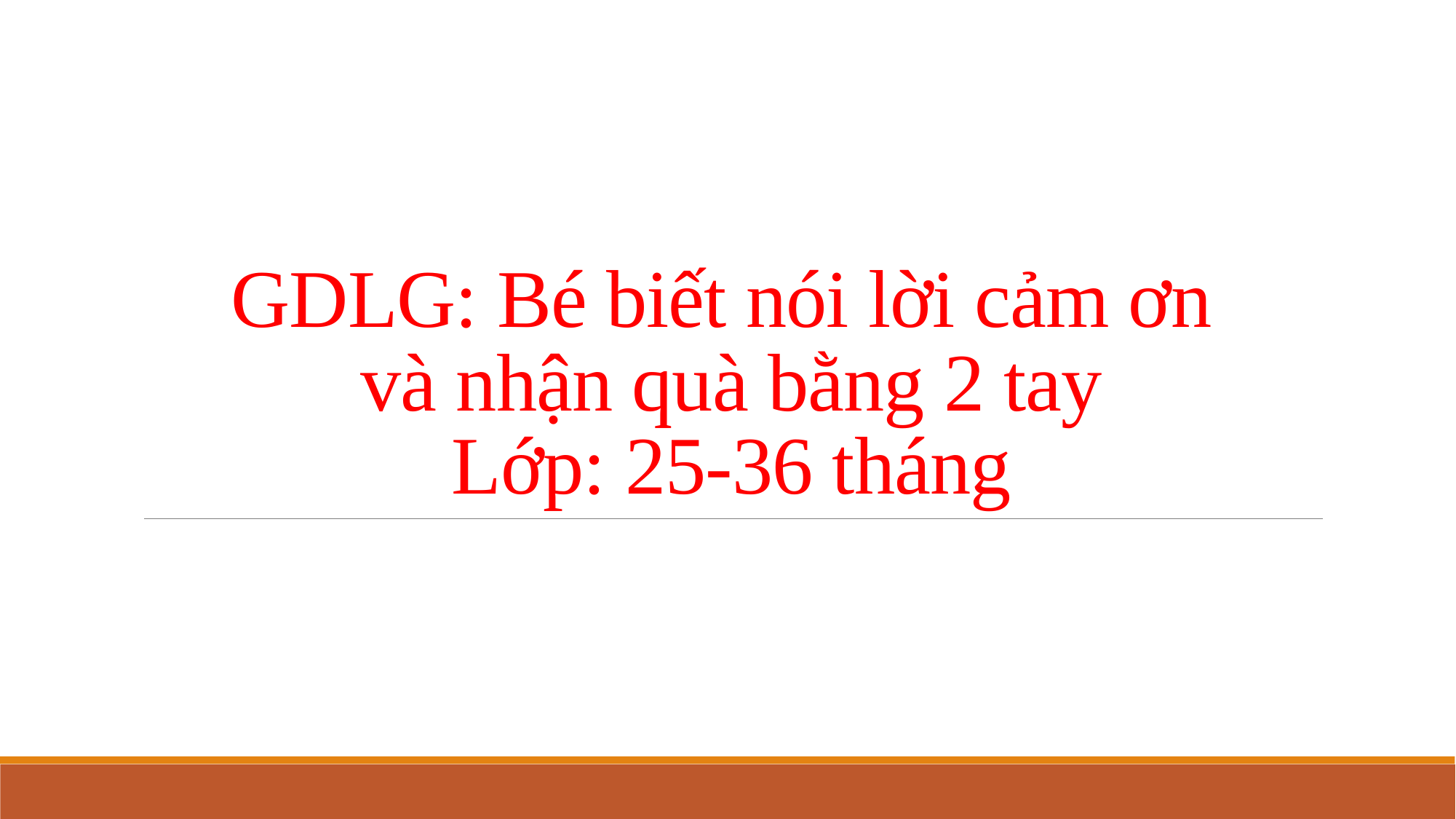

# GDLG: Bé biết nói lời cảm ơn và nhận quà bằng 2 tay Lớp: 25-36 tháng